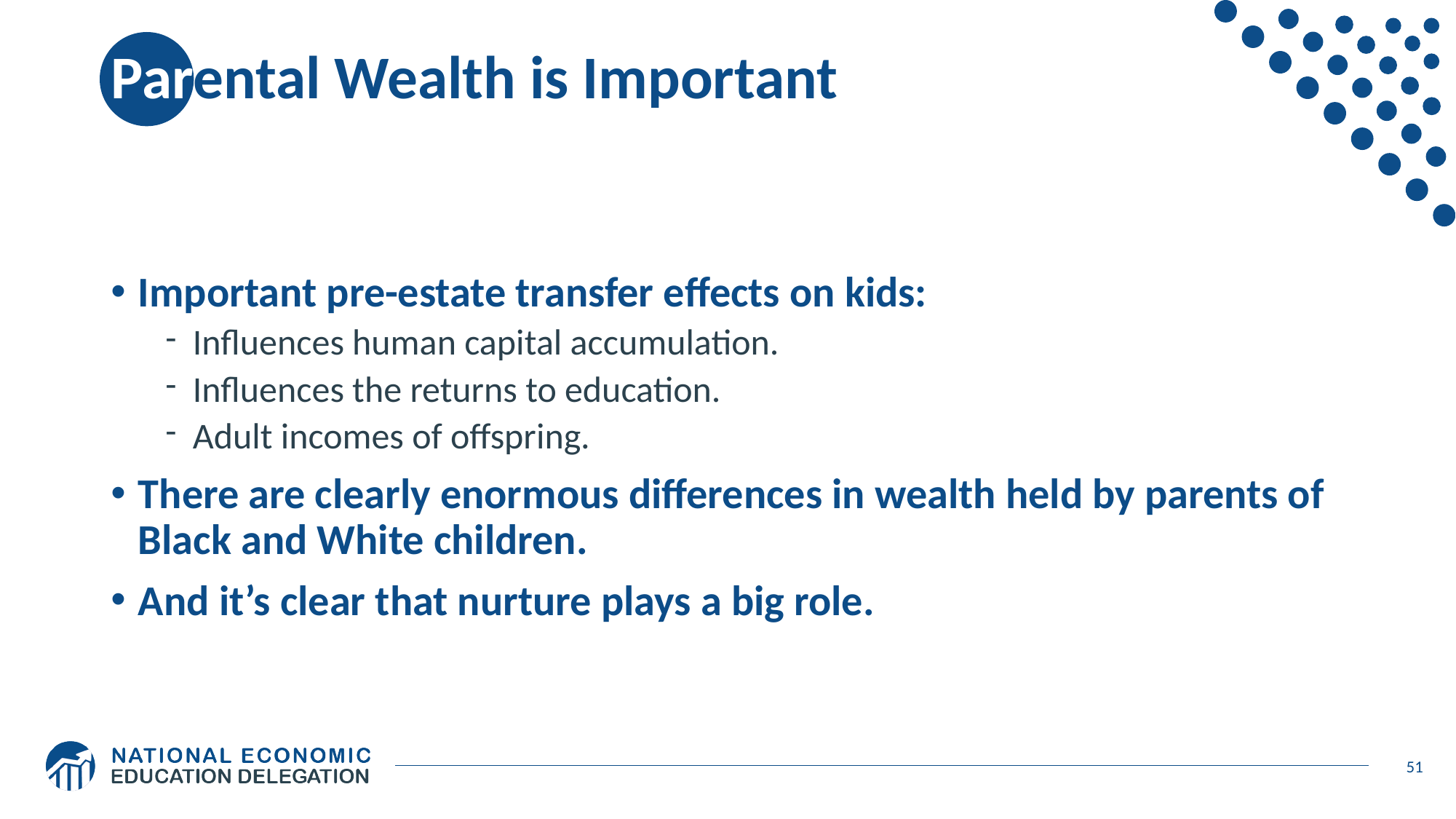

# Parental Wealth is Important
Important pre-estate transfer effects on kids:
Influences human capital accumulation.
Influences the returns to education.
Adult incomes of offspring.
There are clearly enormous differences in wealth held by parents of Black and White children.
And it’s clear that nurture plays a big role.
51